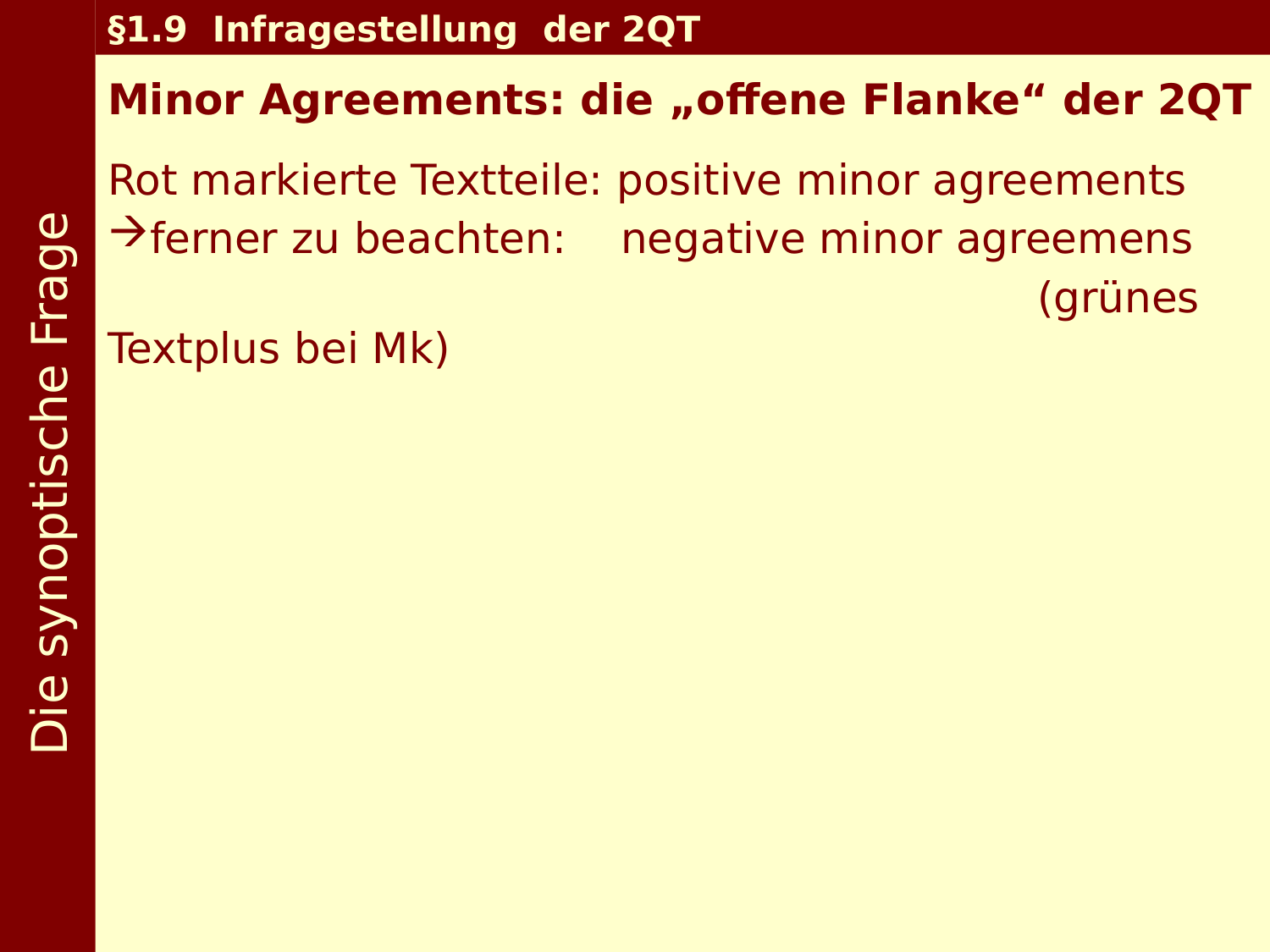

Die synoptische Frage
§1.9  Infragestellung  der 2QT
Minor Agreements: die „offene Flanke“ der 2QT
Rot markierte Textteile: positive minor agreements
ferner zu beachten:    negative minor agreemens
							   (grünes Textplus bei Mk)